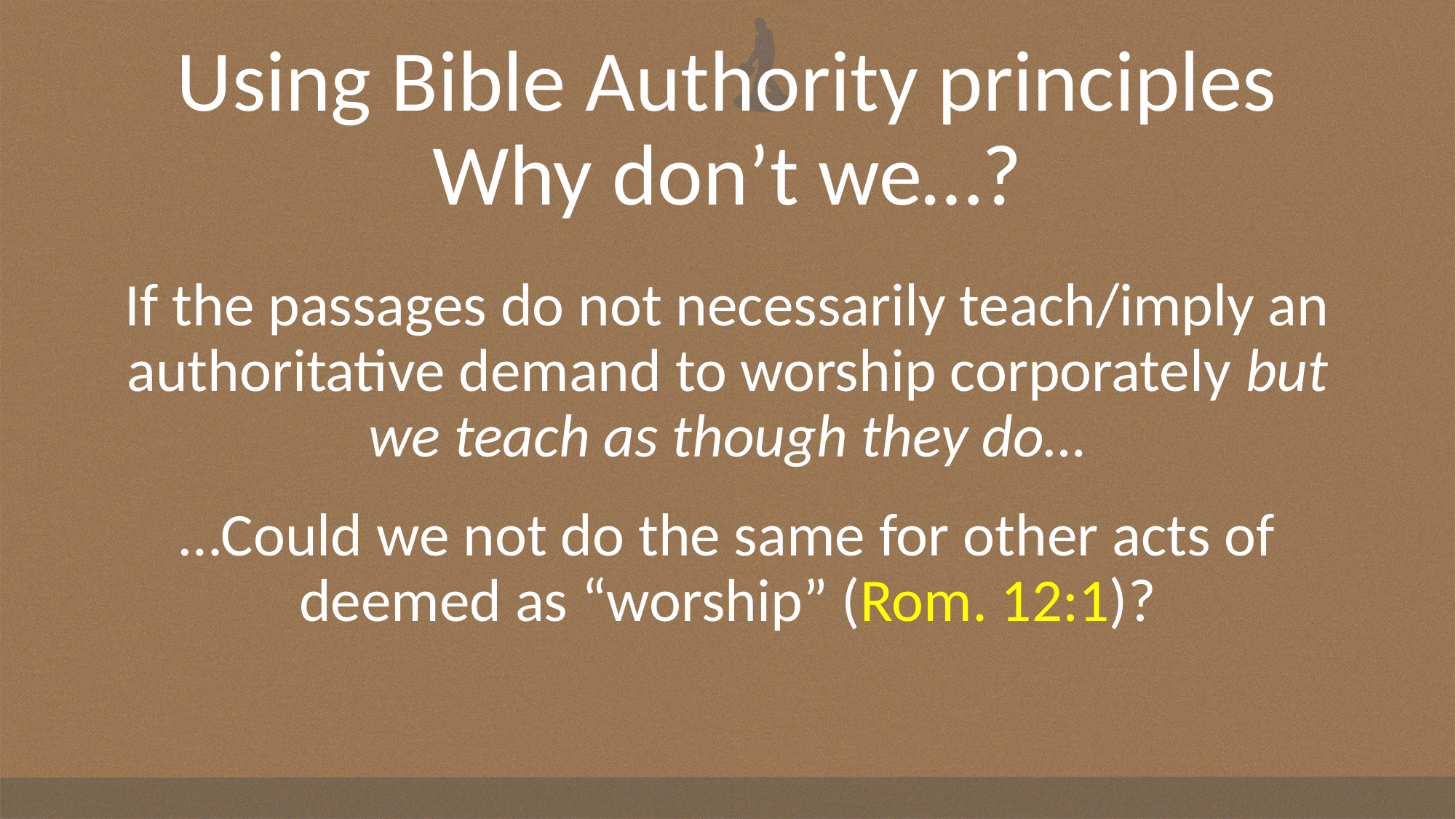

# Using Bible Authority principles Why don’t we…?
If the passages do not necessarily teach/imply an authoritative demand to worship corporately but we teach as though they do…
…Could we not do the same for other acts of deemed as “worship” (Rom. 12:1)?